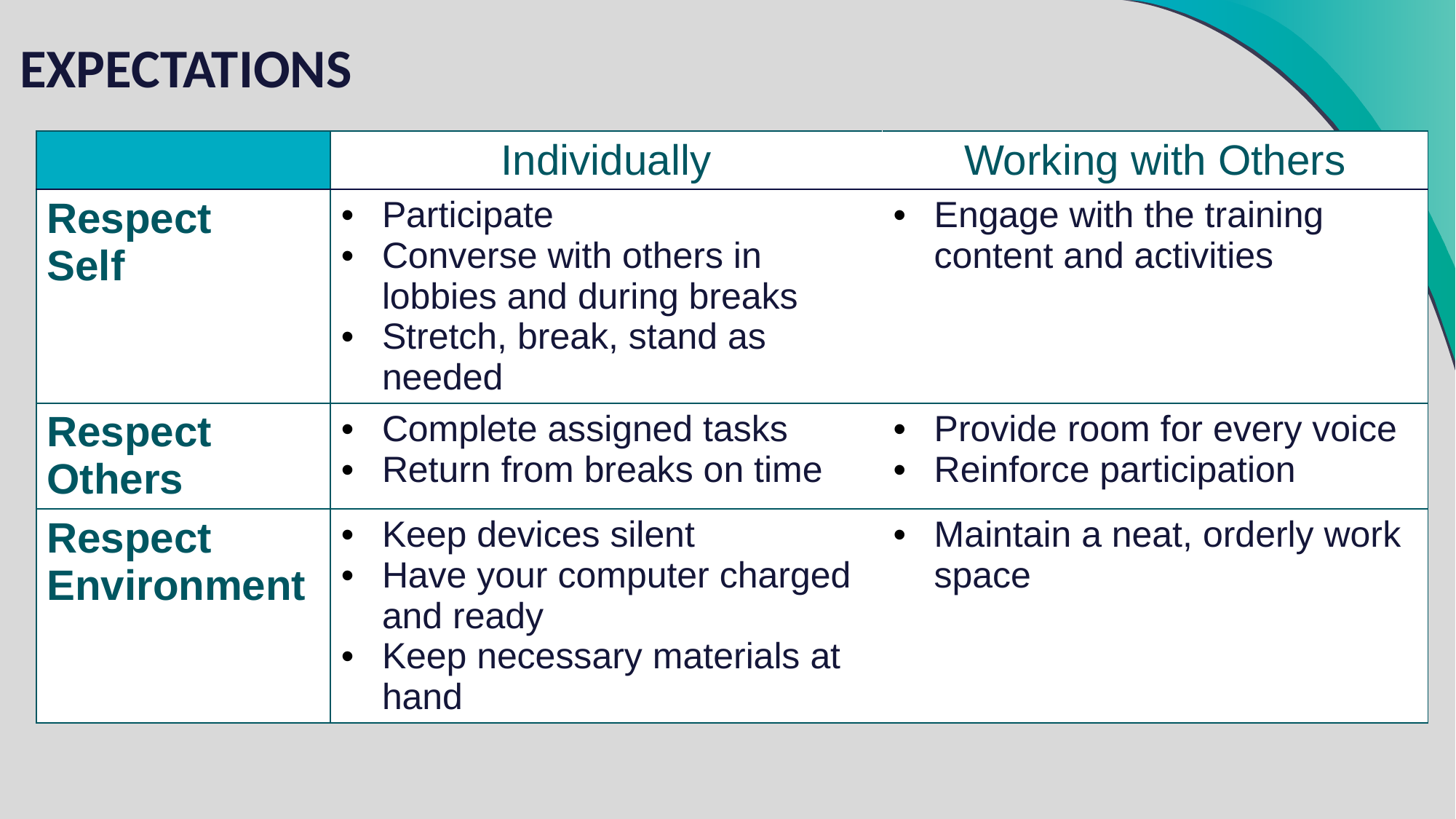

# EXPECTATIONS
|  | Individually | Working with Others |
| --- | --- | --- |
| Respect Self | Participate Converse with others in lobbies and during breaks Stretch, break, stand as needed | Engage with the training content and activities |
| Respect Others | Complete assigned tasks Return from breaks on time | Provide room for every voice Reinforce participation |
| Respect Environment | Keep devices silent Have your computer charged and ready Keep necessary materials at hand | Maintain a neat, orderly work space |